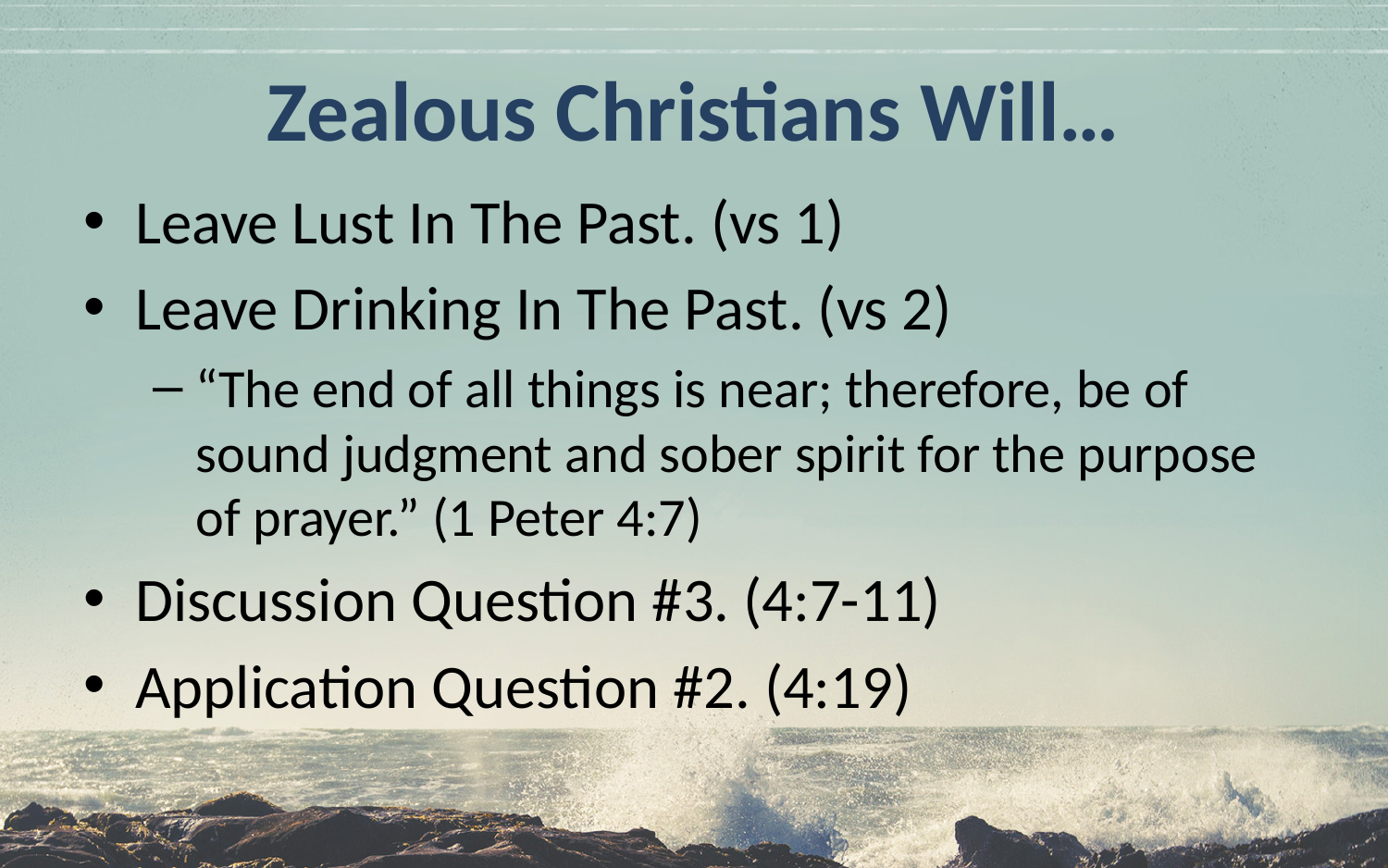

# Zealous Christians Will…
Leave Lust In The Past. (vs 1)
Leave Drinking In The Past. (vs 2)
“The end of all things is near; therefore, be of sound judgment and sober spirit for the purpose of prayer.” (1 Peter 4:7)
Discussion Question #3. (4:7-11)
Application Question #2. (4:19)